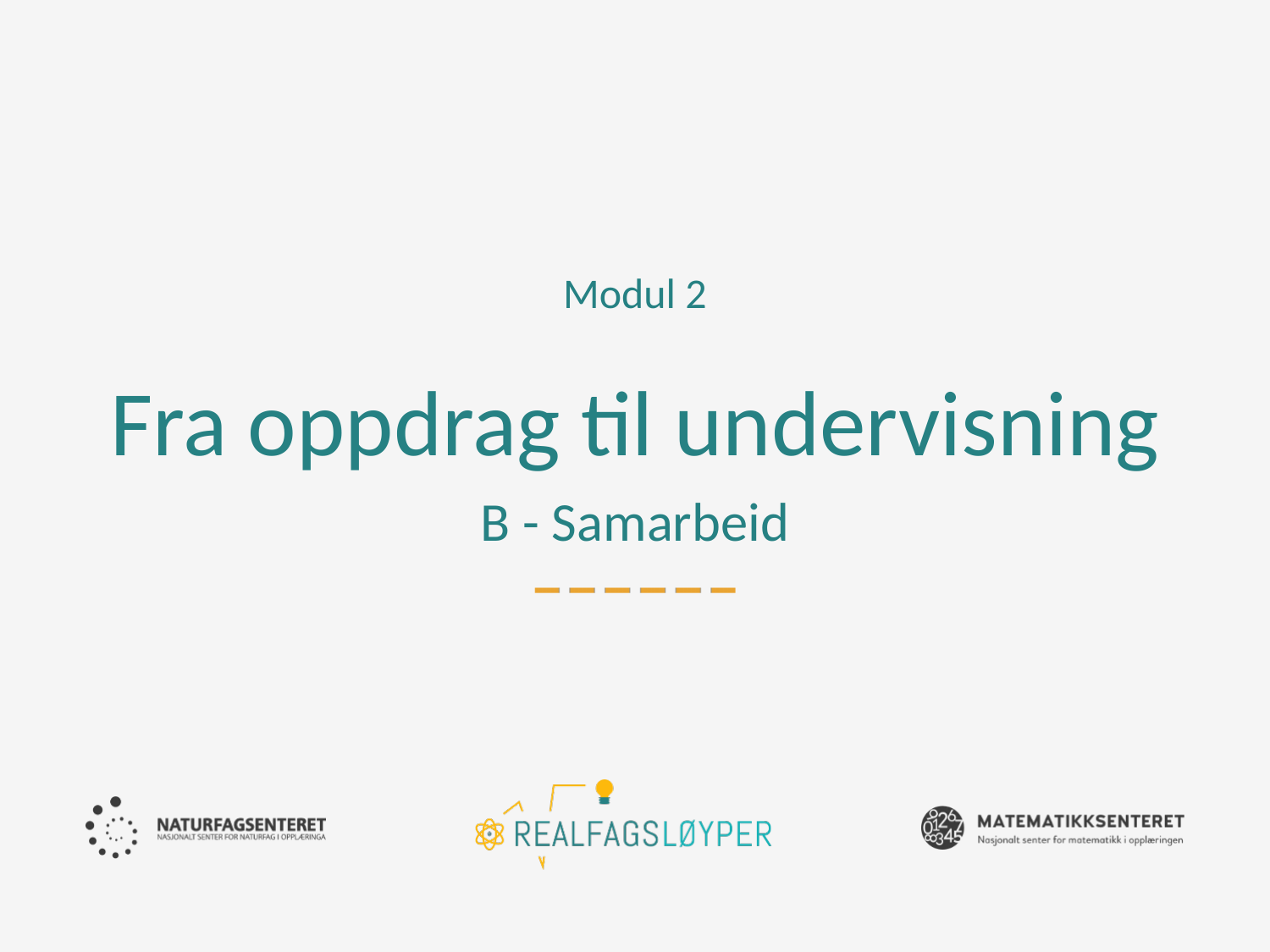

Modul 2
# Fra oppdrag til undervisning B - Samarbeid